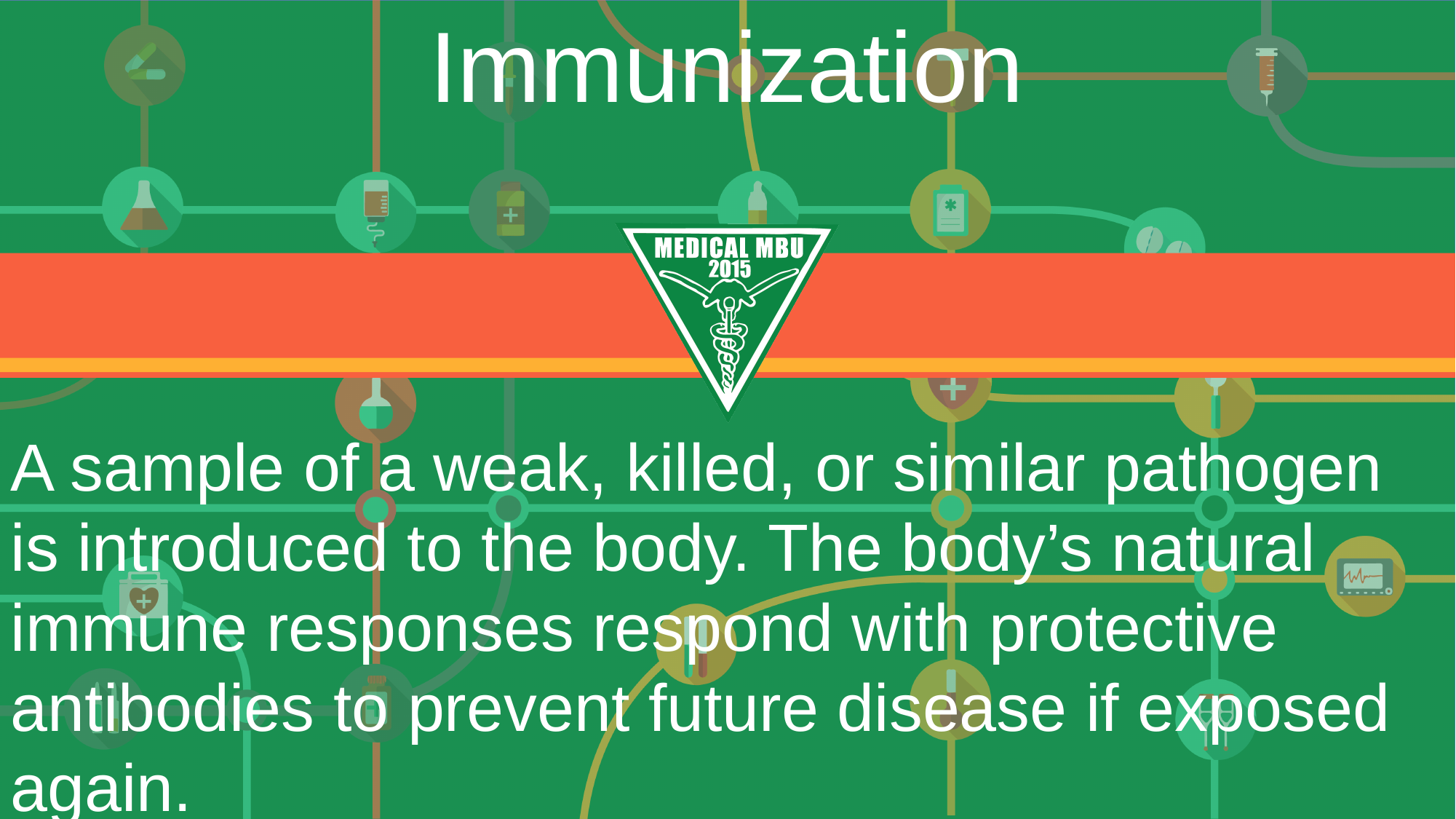

Immunization

A sample of a weak, killed, or similar pathogen is introduced to the body. The body’s natural immune responses respond with protective antibodies to prevent future disease if exposed again.